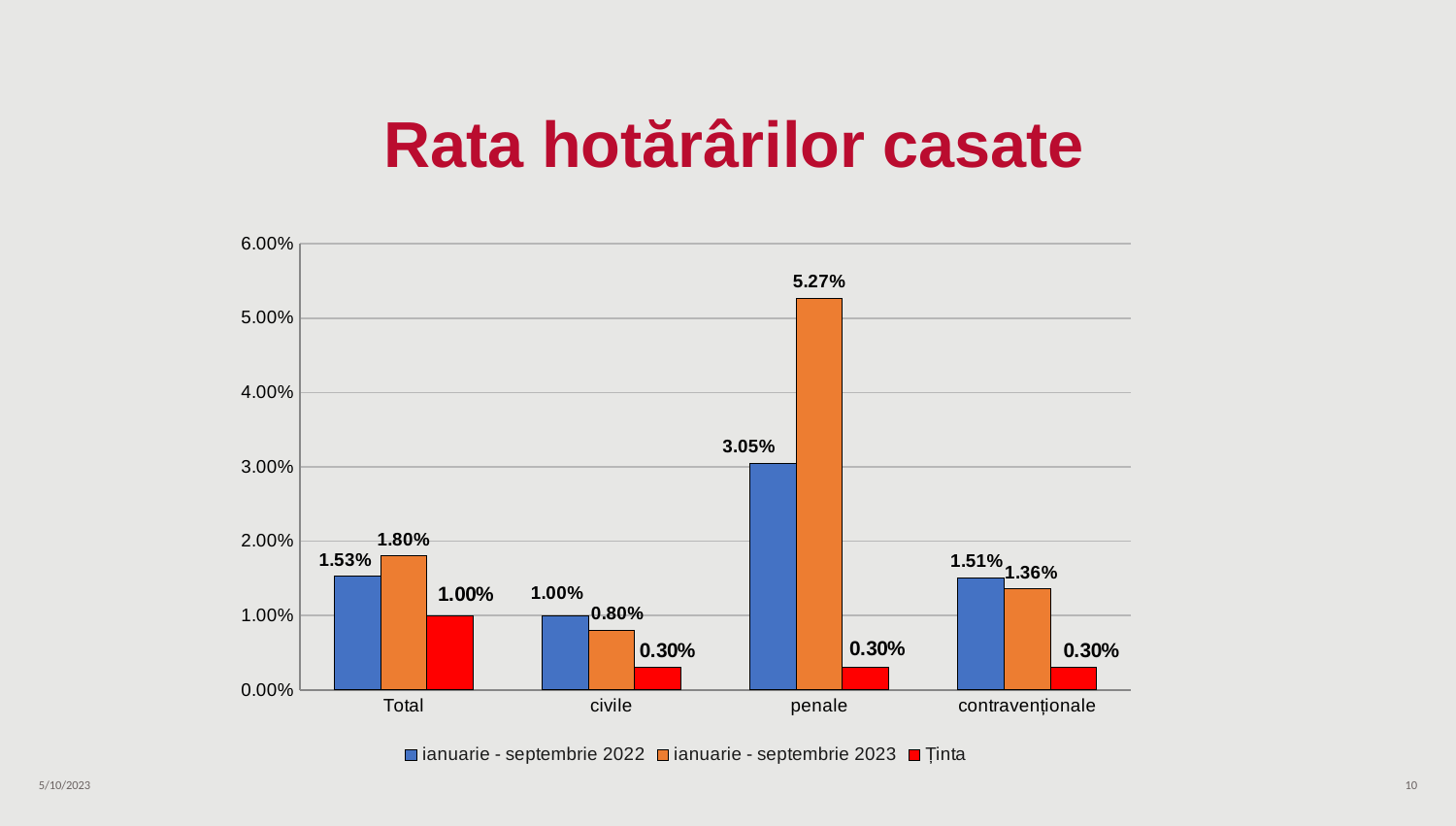

Rata hotărârilor casate

### Chart

| Category |  |  | Ținta |
|---|---|---|---|
| Total | 0.0153 | 0.018 | 0.01 |
| civile | 0.01 | 0.008 | 0.003 |
| penale | 0.0305 | 0.0527 | 0.003 |
| contravenționale | 0.0151 | 0.0136 | 0.003 |
5/10/2023
10